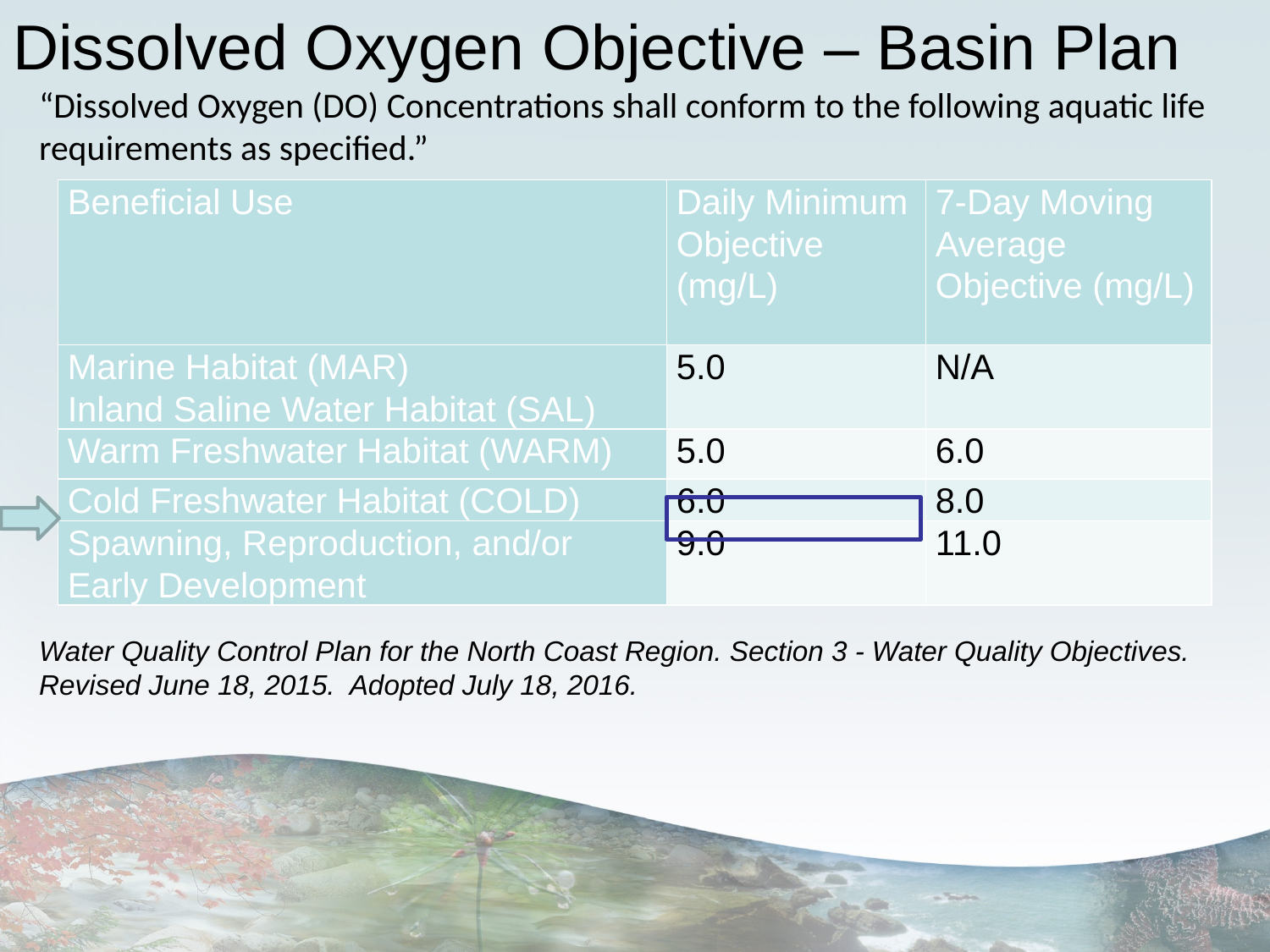

# Dissolved Oxygen Objective – Basin Plan
“Dissolved Oxygen (DO) Concentrations shall conform to the following aquatic life requirements as specified.”

Water Quality Control Plan for the North Coast Region. Section 3 - Water Quality Objectives. Revised June 18, 2015.  Adopted July 18, 2016.

| Beneficial Use | Daily Minimum Objective (mg/L) | 7-Day Moving Average Objective (mg/L) |
| --- | --- | --- |
| Marine Habitat (MAR) Inland Saline Water Habitat (SAL) | 5.0 | N/A |
| Warm Freshwater Habitat (WARM) | 5.0 | 6.0 |
| Cold Freshwater Habitat (COLD) | 6.0 | 8.0 |
| Spawning, Reproduction, and/or Early Development | 9.0 | 11.0 |